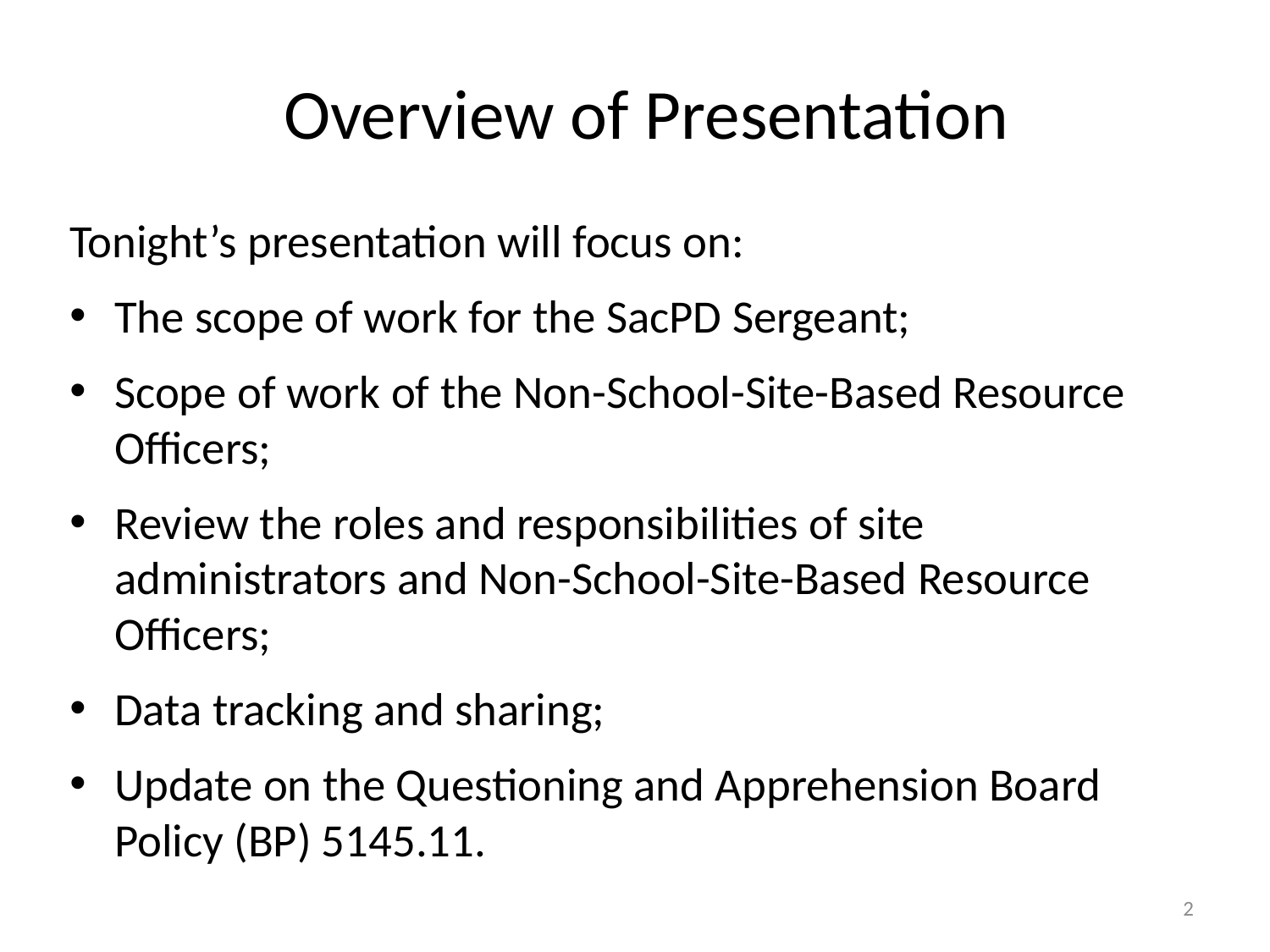

# Overview of Presentation
Tonight’s presentation will focus on:
The scope of work for the SacPD Sergeant;
Scope of work of the Non-School-Site-Based Resource Officers;
Review the roles and responsibilities of site administrators and Non-School-Site-Based Resource Officers;
Data tracking and sharing;
Update on the Questioning and Apprehension Board Policy (BP) 5145.11.

2